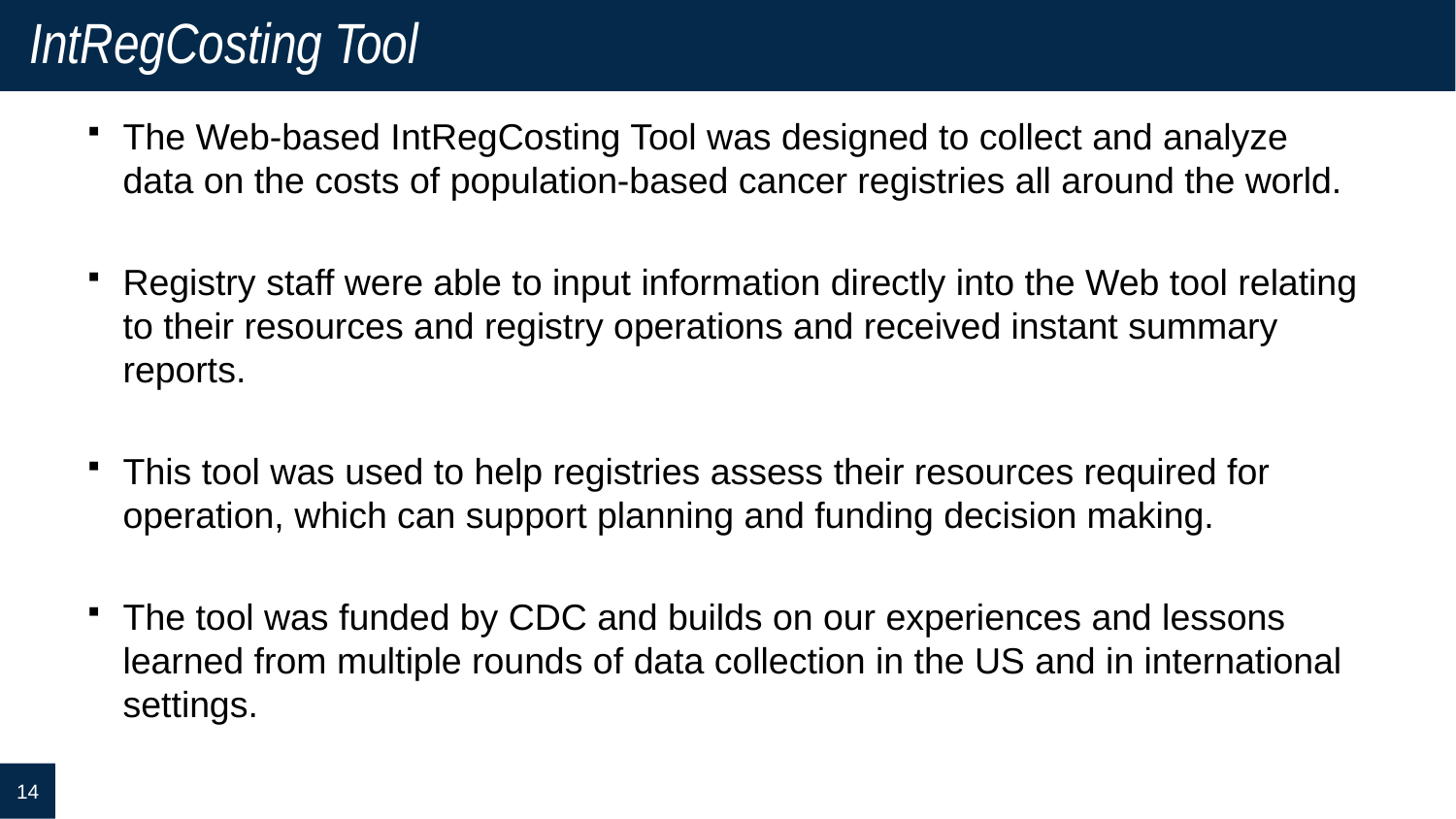

# IntRegCosting Tool
The Web-based IntRegCosting Tool was designed to collect and analyze data on the costs of population-based cancer registries all around the world.

Registry staff were able to input information directly into the Web tool relating to their resources and registry operations and received instant summary reports.

This tool was used to help registries assess their resources required for operation, which can support planning and funding decision making.

The tool was funded by CDC and builds on our experiences and lessons learned from multiple rounds of data collection in the US and in international settings.
14